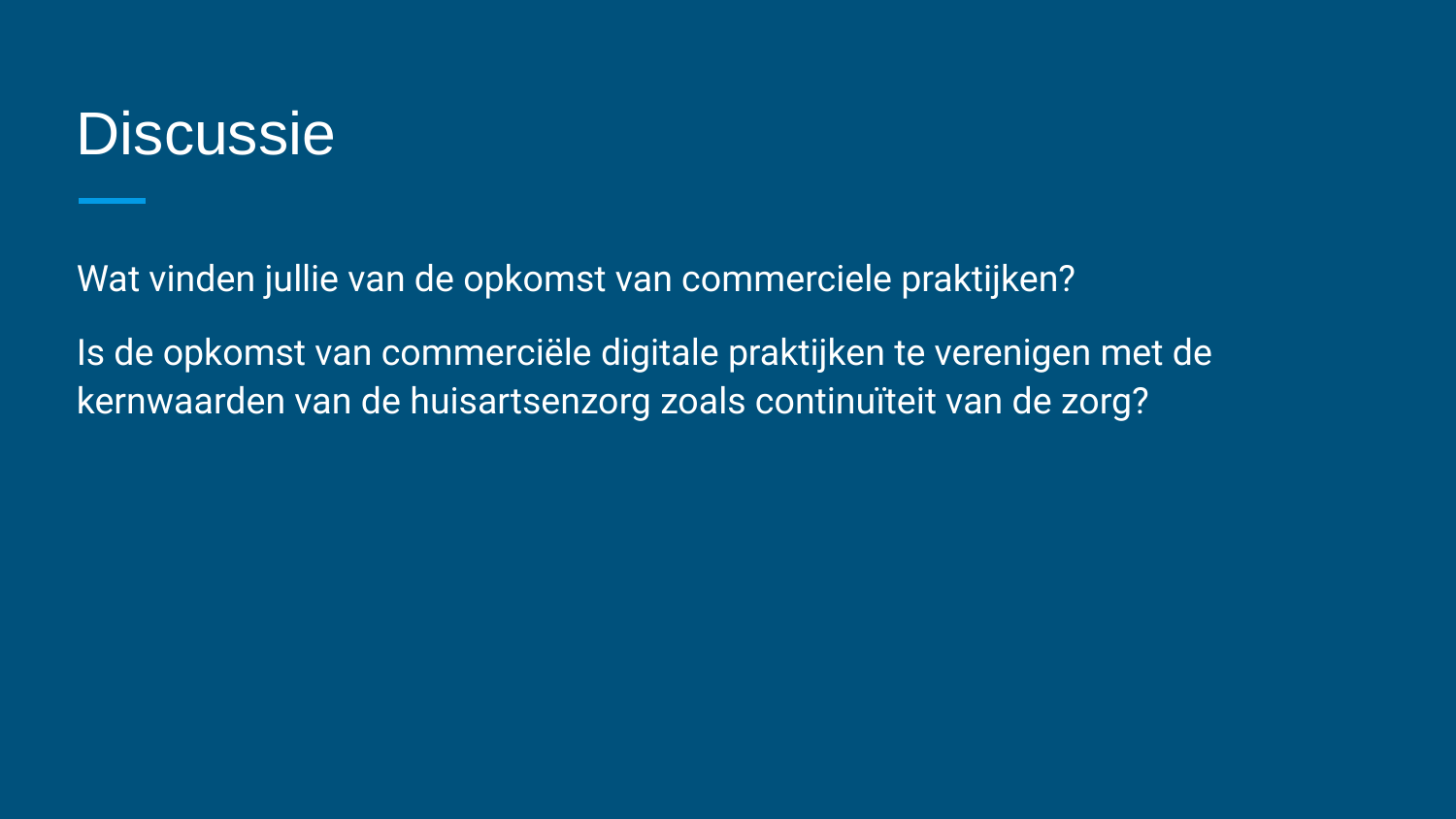

# Discussie
Wat vinden jullie van de opkomst van commerciele praktijken?
Is de opkomst van commerciële digitale praktijken te verenigen met de kernwaarden van de huisartsenzorg zoals continuïteit van de zorg?